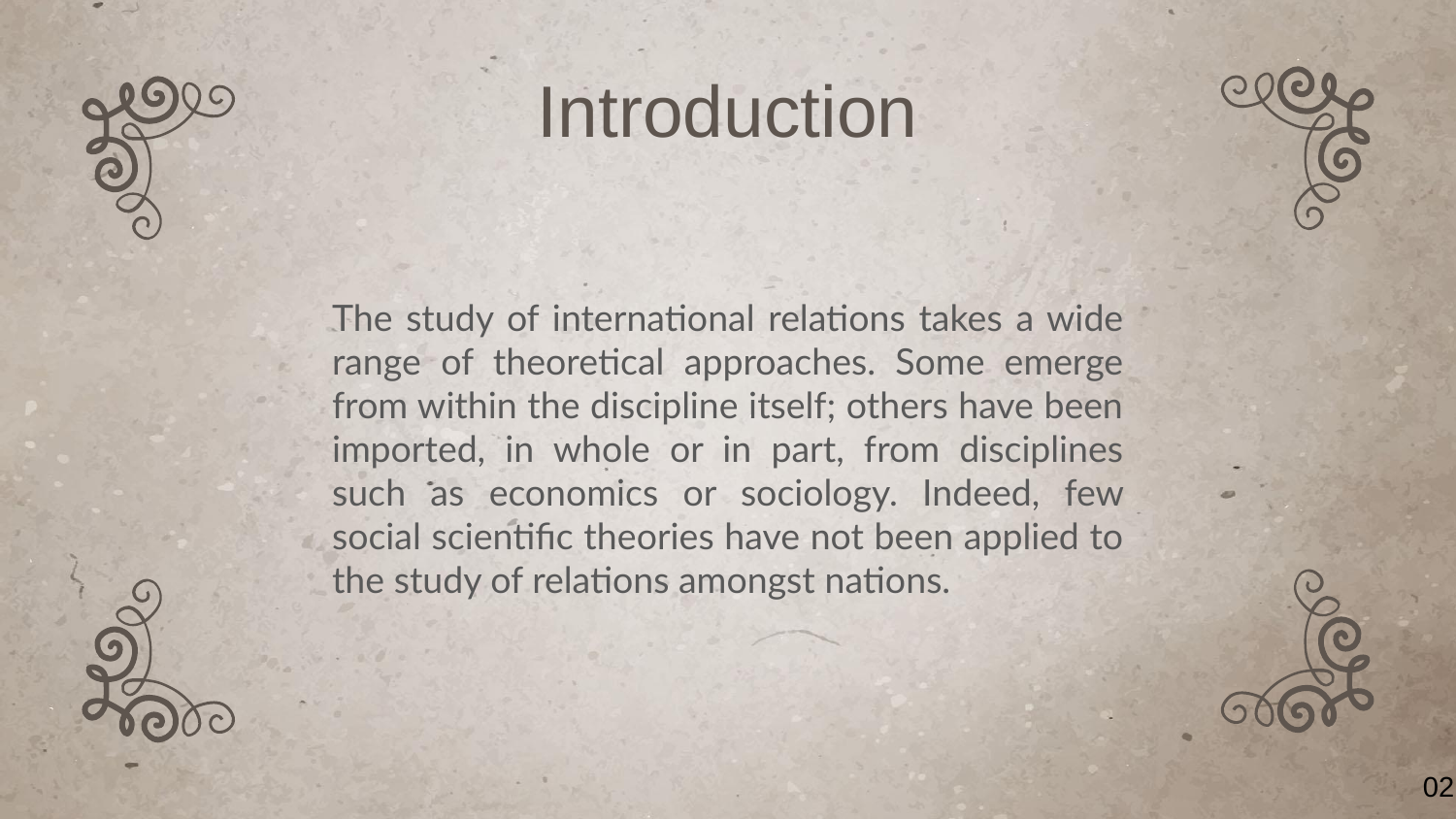

# Introduction
The study of international relations takes a wide range of theoretical approaches. Some emerge from within the discipline itself; others have been imported, in whole or in part, from disciplines such as economics or sociology. Indeed, few social scientific theories have not been applied to the study of relations amongst nations.

02